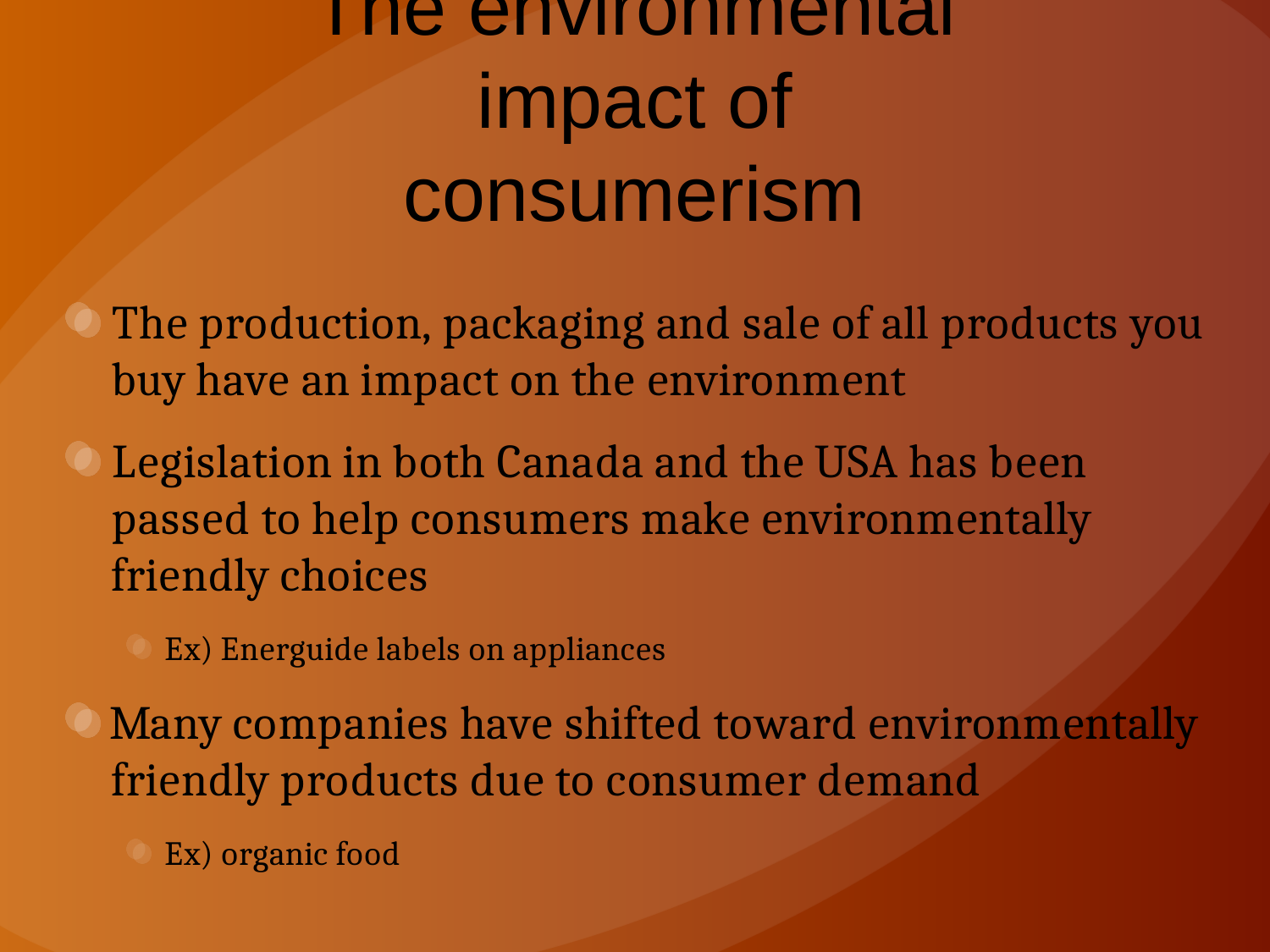

# The environmental impact of consumerism
The production, packaging and sale of all products you buy have an impact on the environment
Legislation in both Canada and the USA has been passed to help consumers make environmentally friendly choices
Ex) Energuide labels on appliances
Many companies have shifted toward environmentally friendly products due to consumer demand
Ex) organic food